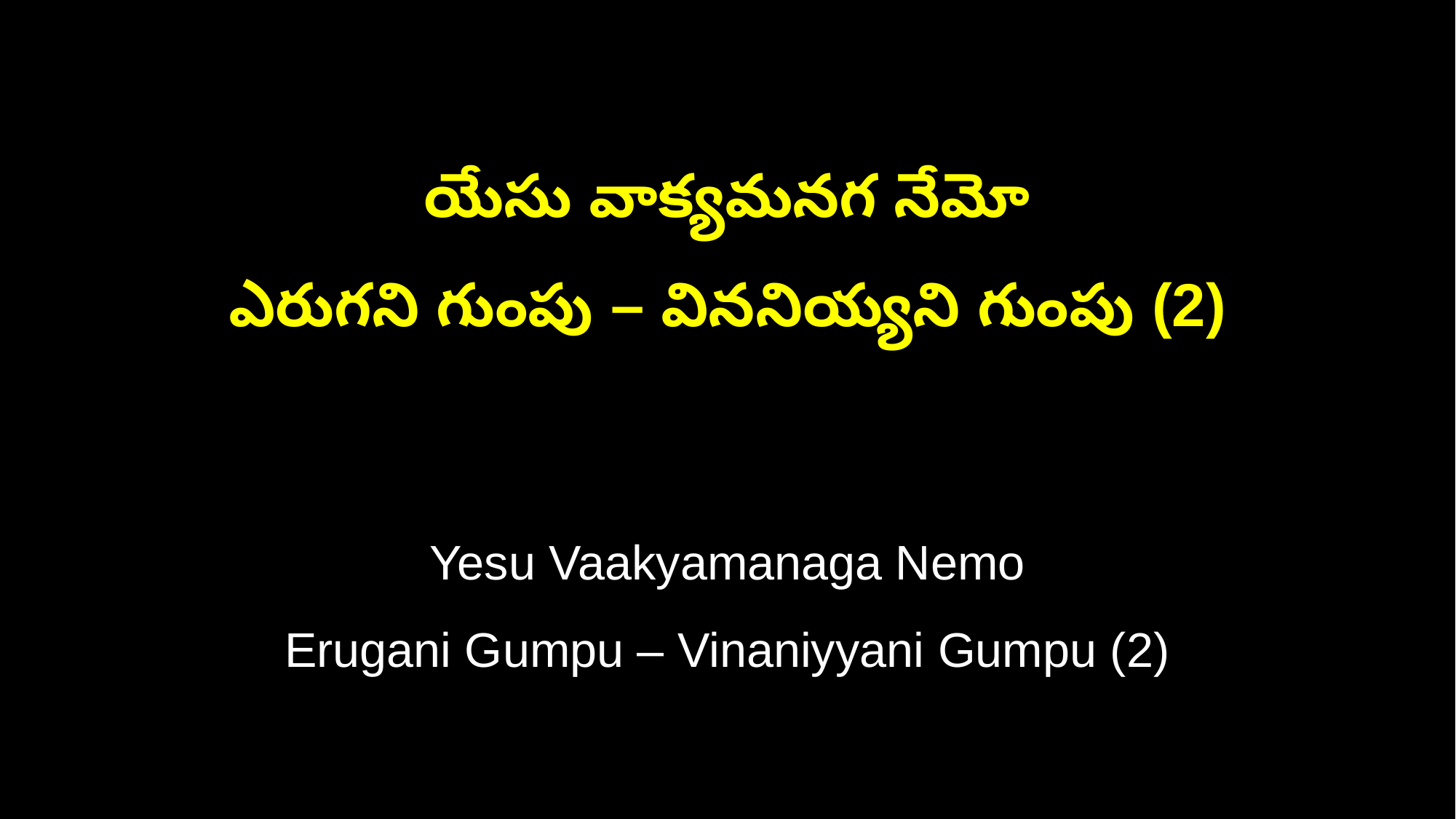

యేసు వాక్యమనగ నేమో
ఎరుగని గుంపు – విననియ్యని గుంపు (2)
Yesu Vaakyamanaga Nemo
Erugani Gumpu – Vinaniyyani Gumpu (2)